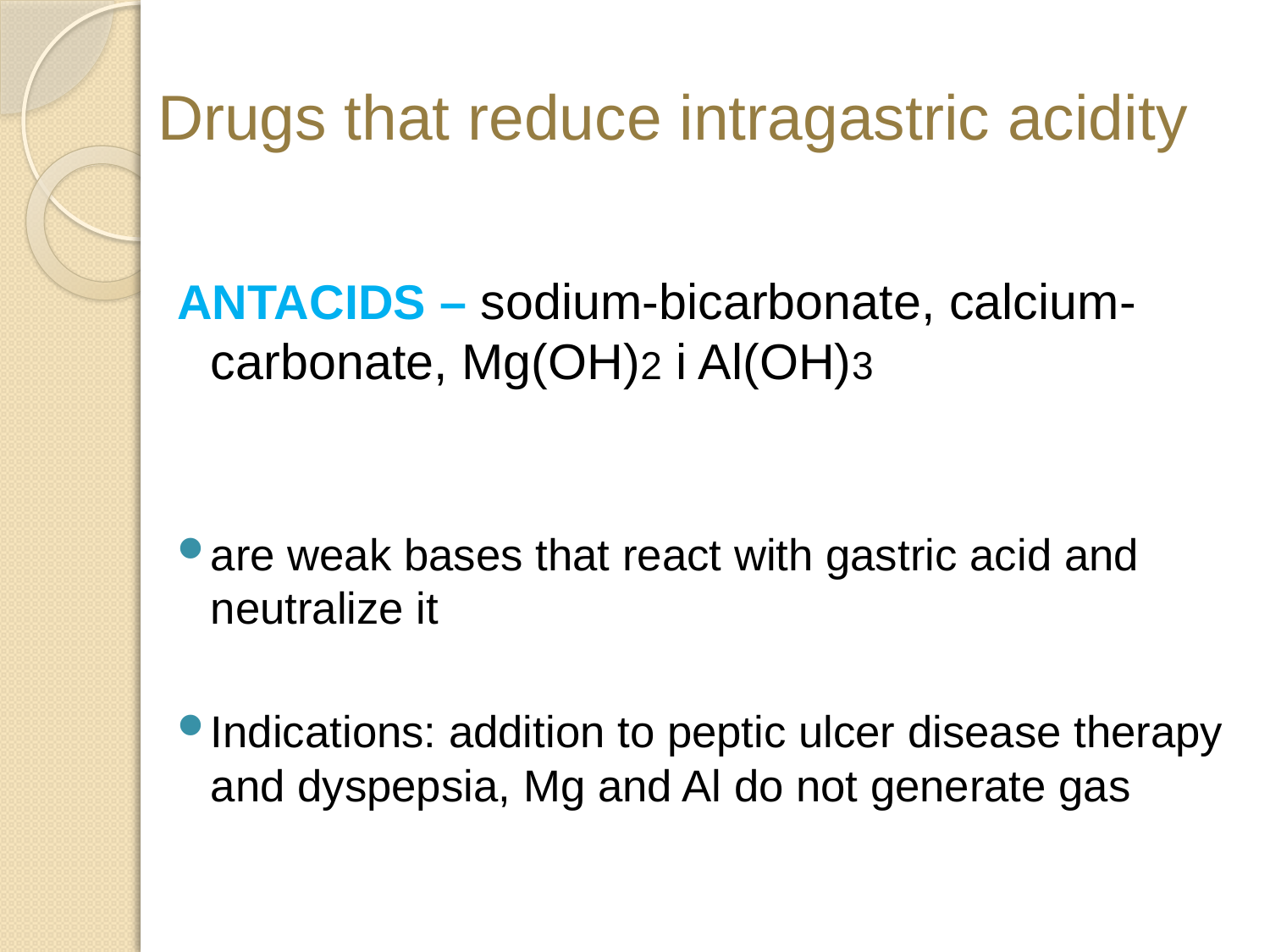

# Drugs that reduce intragastric acidity

ANTACIDS – sodium-bicarbonate, calcium-carbonate, Mg(OH)2 i Al(OH)3

are weak bases that react with gastric acid and neutralize it

Indications: addition to peptic ulcer disease therapy and dyspepsia, Mg and Al do not generate gas